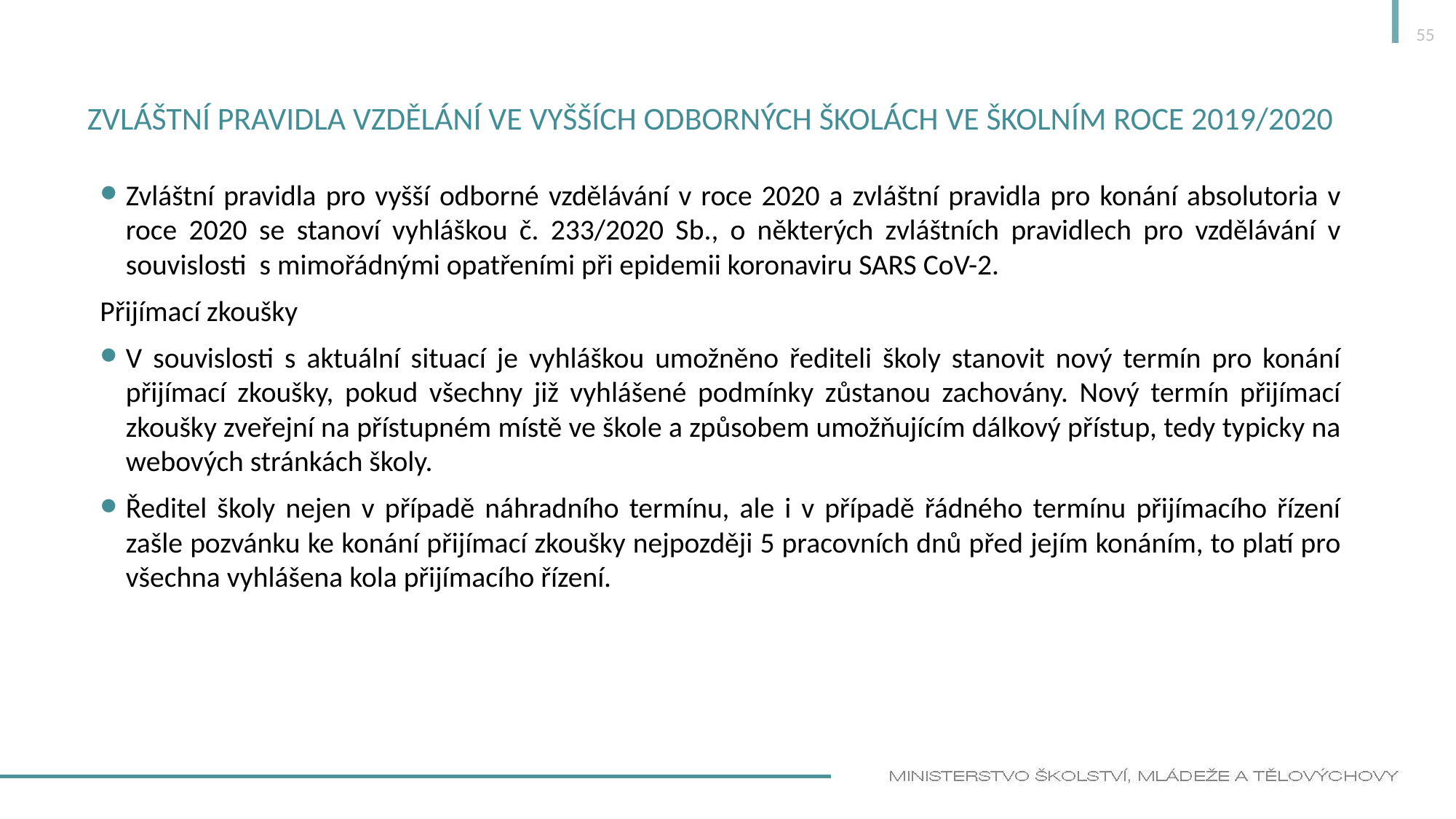

55
# Zvláštní pravidla vzdělání ve vyšších odborných školách ve školním roce 2019/2020
Zvláštní pravidla pro vyšší odborné vzdělávání v roce 2020 a zvláštní pravidla pro konání absolutoria v roce 2020 se stanoví vyhláškou č. 233/2020 Sb., o některých zvláštních pravidlech pro vzdělávání v souvislosti  s mimořádnými opatřeními při epidemii koronaviru SARS CoV-2.
Přijímací zkoušky
V souvislosti s aktuální situací je vyhláškou umožněno řediteli školy stanovit nový termín pro konání přijímací zkoušky, pokud všechny již vyhlášené podmínky zůstanou zachovány. Nový termín přijímací zkoušky zveřejní na přístupném místě ve škole a způsobem umožňujícím dálkový přístup, tedy typicky na webových stránkách školy.
Ředitel školy nejen v případě náhradního termínu, ale i v případě řádného termínu přijímacího řízení zašle pozvánku ke konání přijímací zkoušky nejpozději 5 pracovních dnů před jejím konáním, to platí pro všechna vyhlášena kola přijímacího řízení.